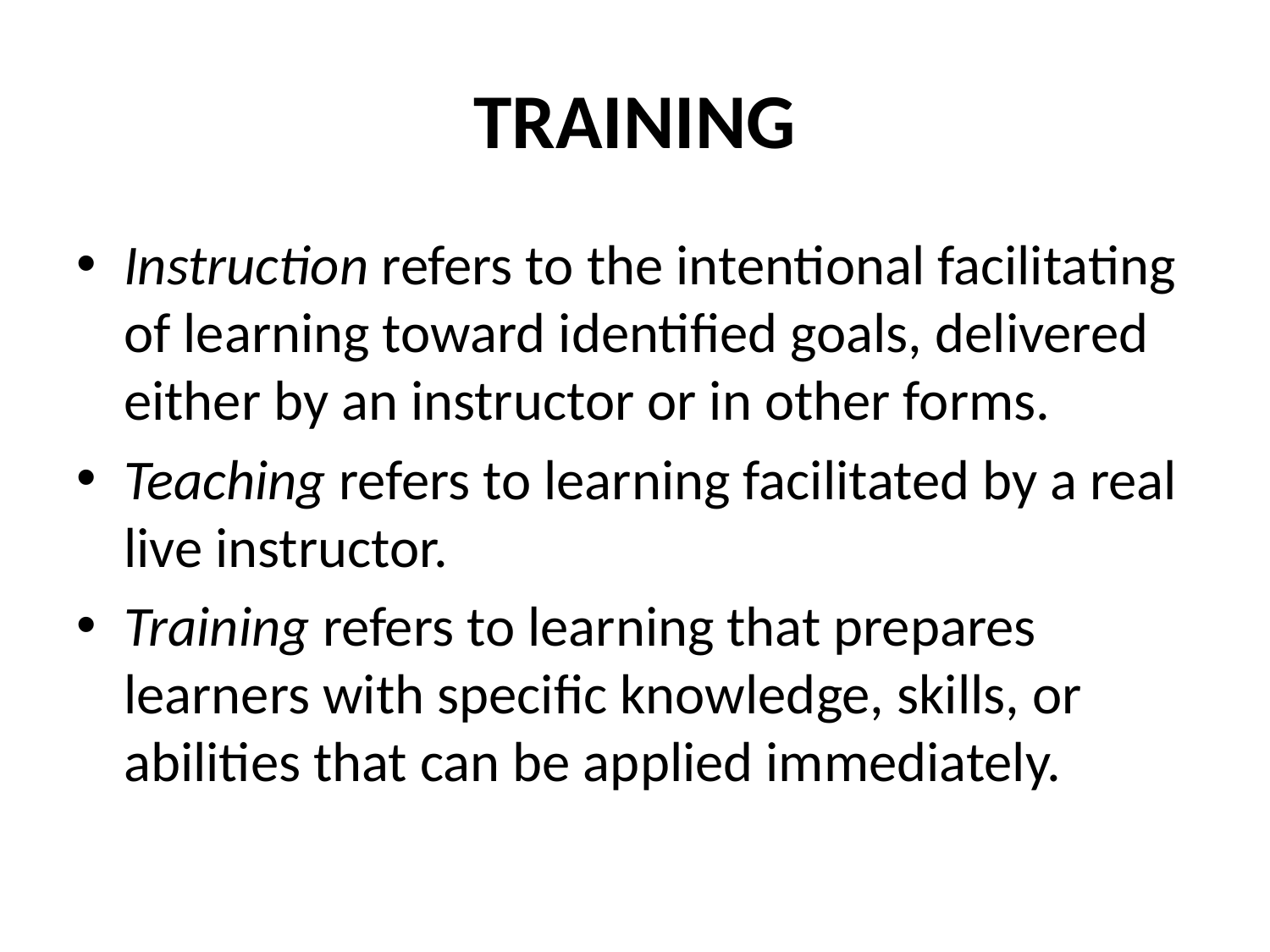

# TRAINING
Instruction refers to the intentional facilitating of learning toward identified goals, delivered either by an instructor or in other forms.
Teaching refers to learning facilitated by a real live instructor.
Training refers to learning that prepares learners with specific knowledge, skills, or abilities that can be applied immediately.